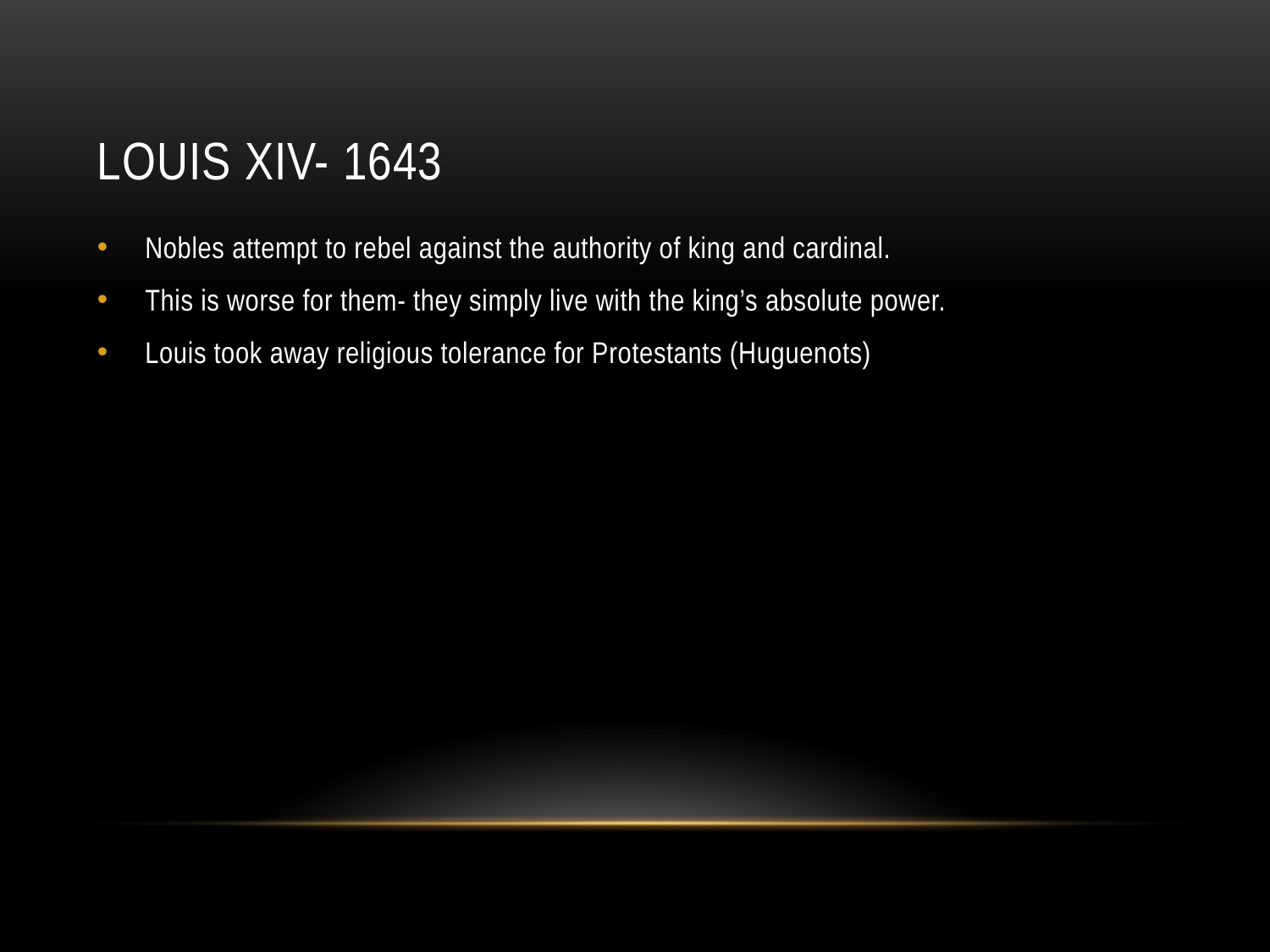

# Louis XIV- 1643
Nobles attempt to rebel against the authority of king and cardinal.
This is worse for them- they simply live with the king’s absolute power.
Louis took away religious tolerance for Protestants (Huguenots)